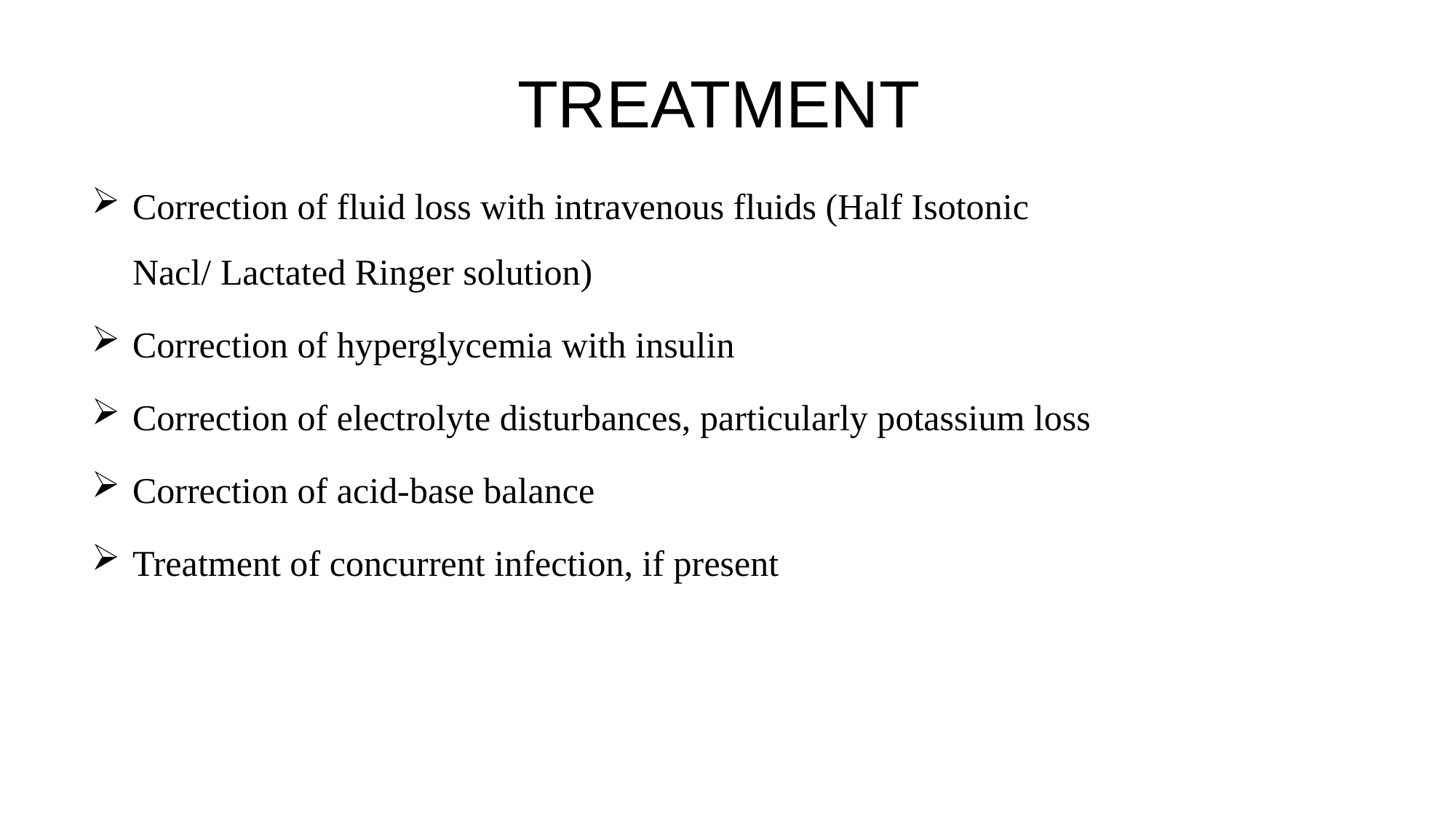

# TREATMENT
Correction of fluid loss with intravenous fluids (Half Isotonic Nacl/ Lactated Ringer solution)
Correction of hyperglycemia with insulin
Correction of electrolyte disturbances, particularly potassium loss
Correction of acid-base balance
Treatment of concurrent infection, if present